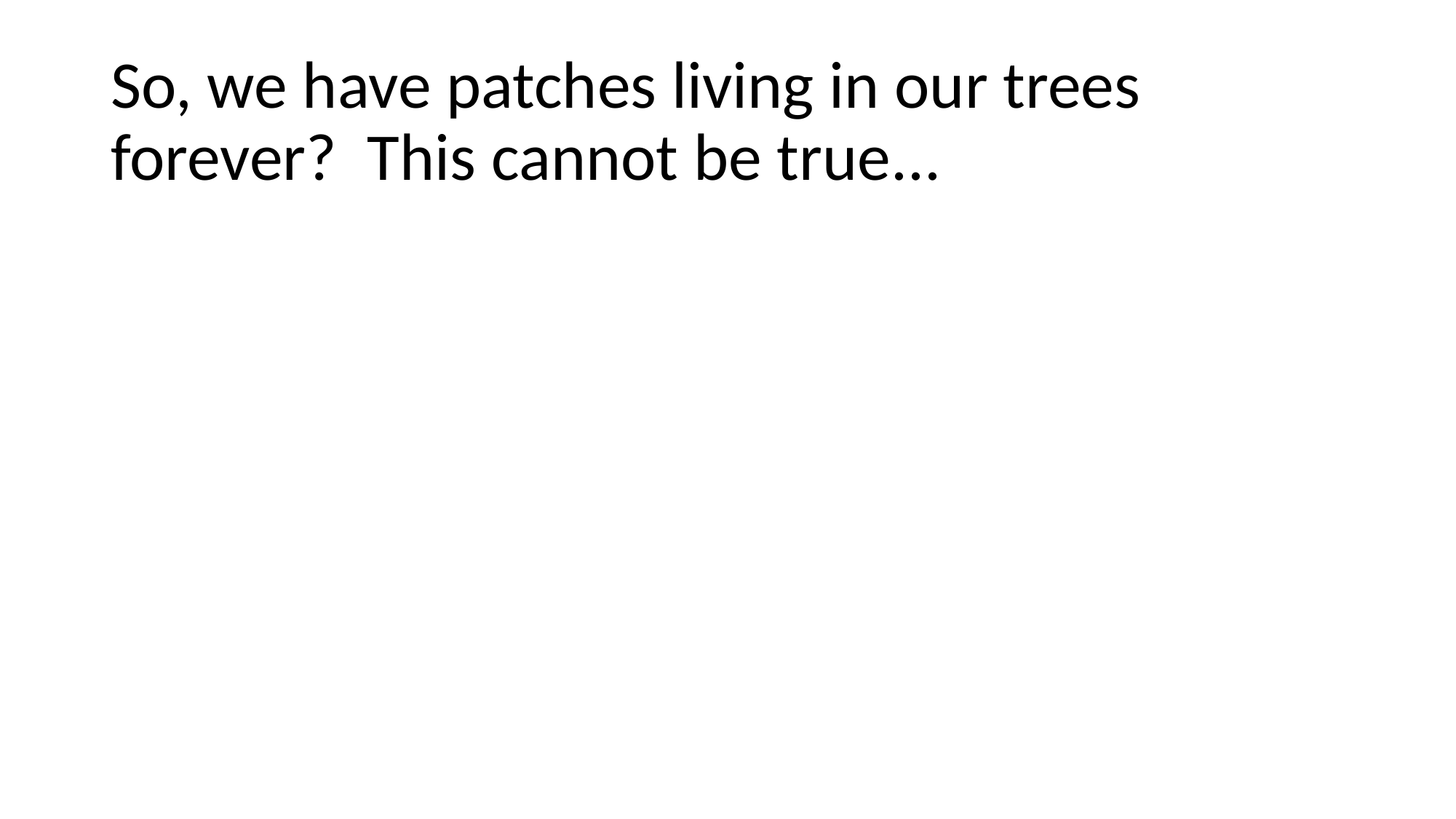

# So, we have patches living in our trees forever?  This cannot be true...